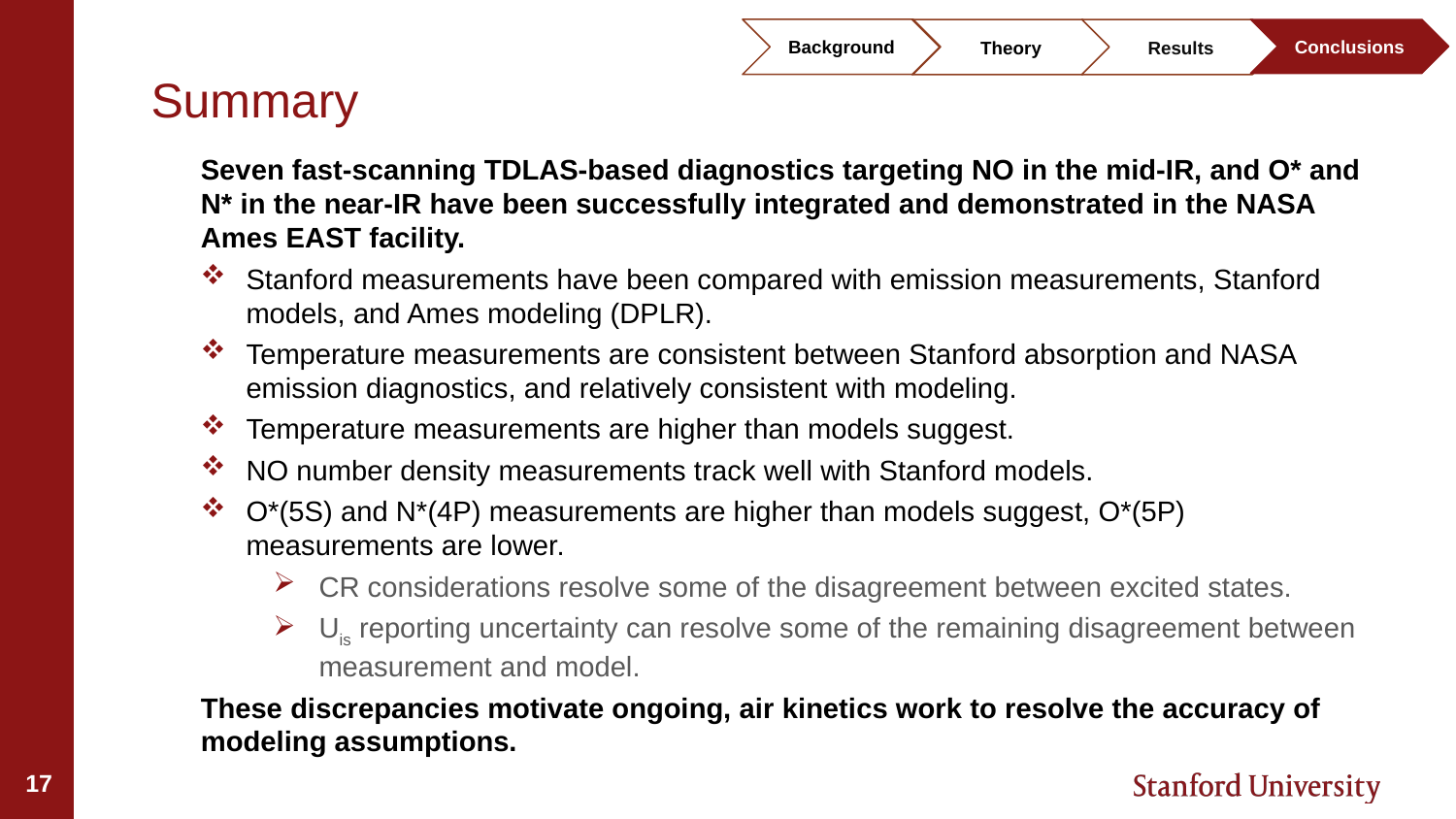

Background
Theory
Results
Conclusions
# Summary
Seven fast-scanning TDLAS-based diagnostics targeting NO in the mid-IR, and O* and N* in the near-IR have been successfully integrated and demonstrated in the NASA Ames EAST facility.
Stanford measurements have been compared with emission measurements, Stanford models, and Ames modeling (DPLR).
Temperature measurements are consistent between Stanford absorption and NASA emission diagnostics, and relatively consistent with modeling.
Temperature measurements are higher than models suggest.
NO number density measurements track well with Stanford models.
O*(5S) and N*(4P) measurements are higher than models suggest, O*(5P) measurements are lower.
CR considerations resolve some of the disagreement between excited states.
Uis reporting uncertainty can resolve some of the remaining disagreement between measurement and model.
These discrepancies motivate ongoing, air kinetics work to resolve the accuracy of modeling assumptions.